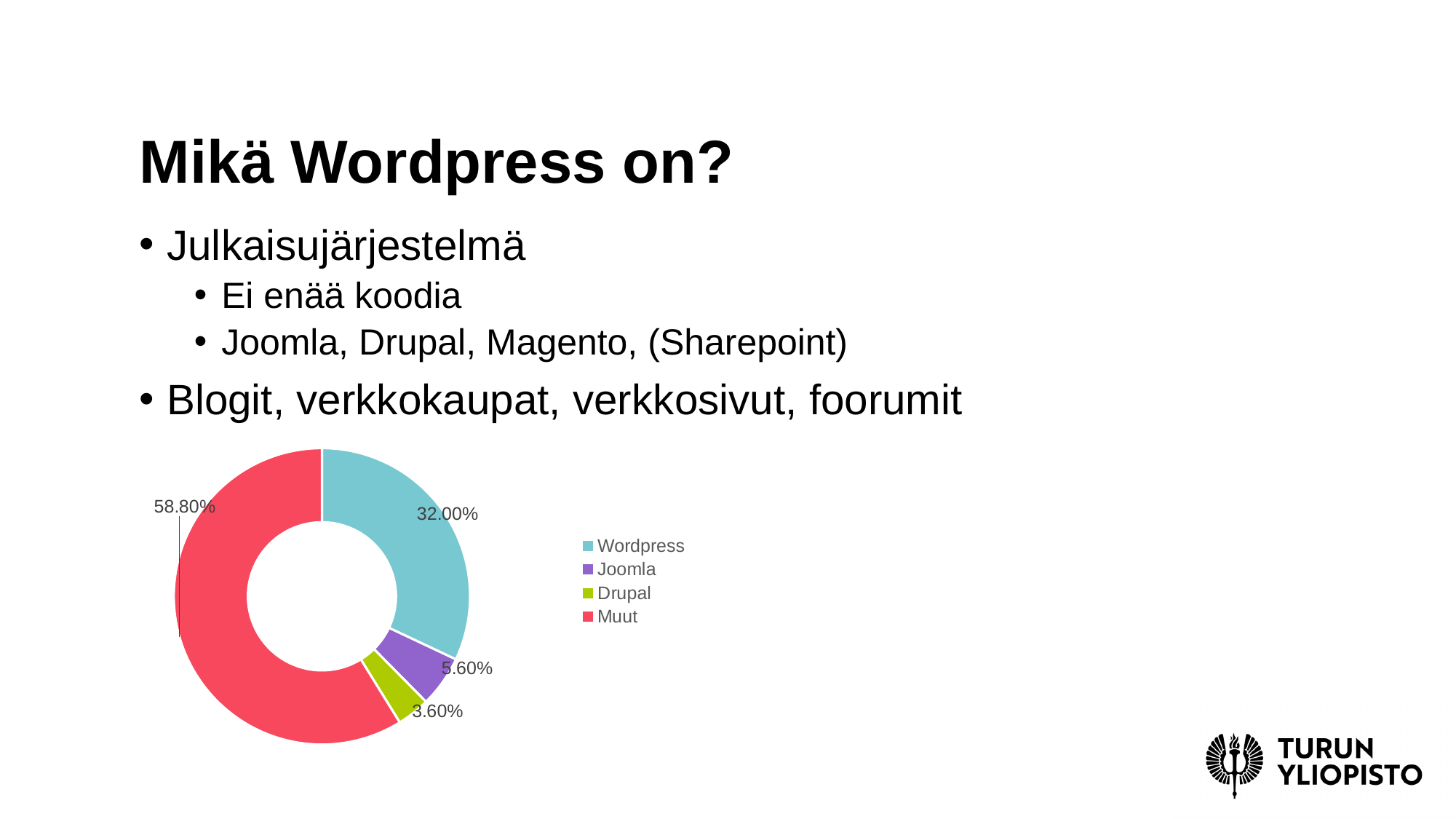

# Mikä Wordpress on?
Julkaisujärjestelmä
Ei enää koodia
Joomla, Drupal, Magento, (Sharepoint)
Blogit, verkkokaupat, verkkosivut, foorumit

### Chart

| Category | Määrä % |
|---|---|
| Wordpress | 0.32 |
| Joomla | 0.056 |
| Drupal | 0.036 |
| Muut | 0.588 |